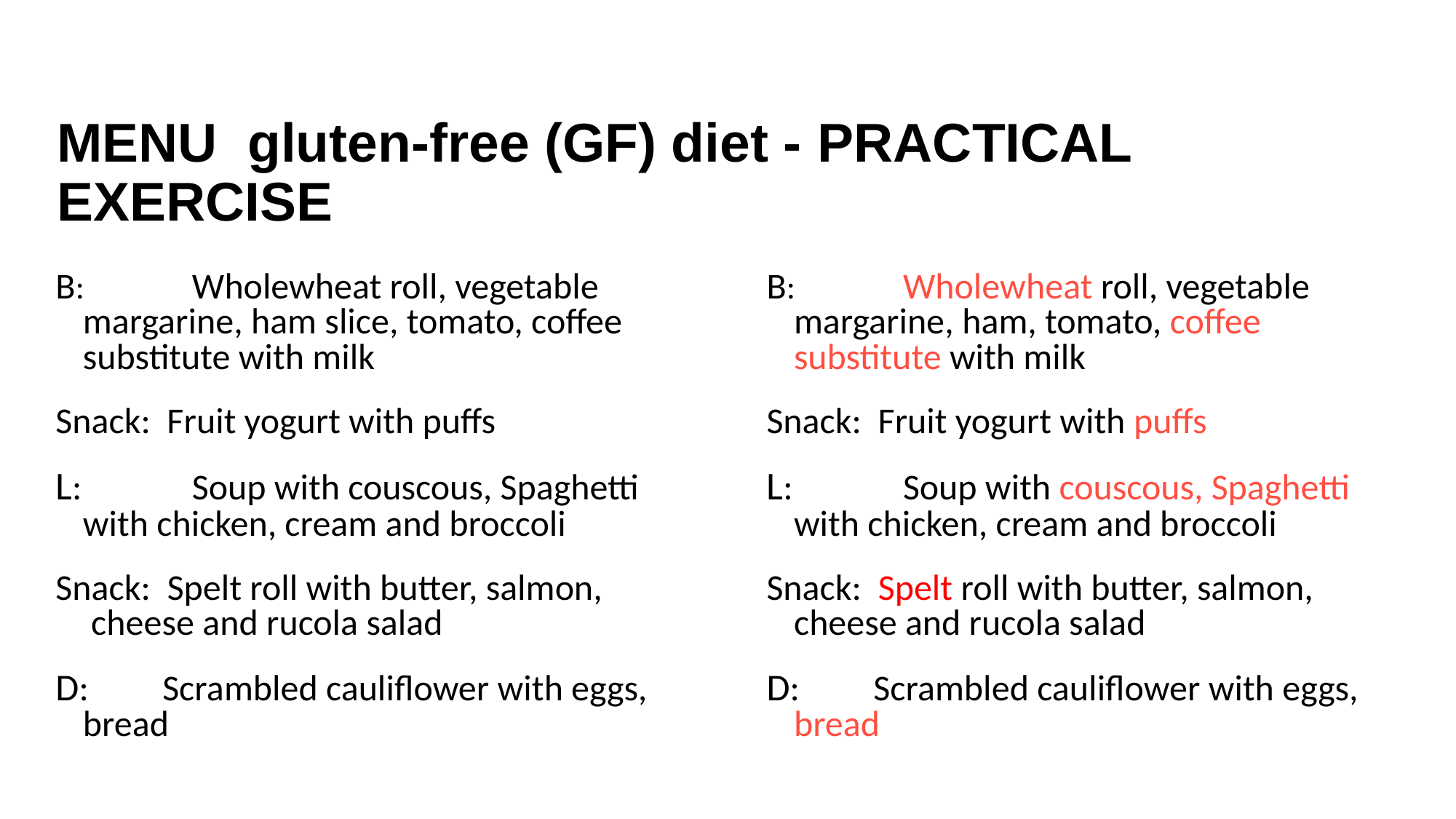

# MENU  gluten-free (GF) diet - practical exercise

B:	Wholewheat roll, vegetable margarine, ham slice, tomato, coffee substitute with milk
Snack:  Fruit yogurt with puffs
L:   	Soup with couscous, Spaghetti with chicken, cream and broccoli
Snack:  Spelt roll with butter, salmon,      cheese and rucola salad
D:         Scrambled cauliflower with eggs, bread

B:	Wholewheat roll, vegetable margarine, ham, tomato, coffee substitute with milk
Snack:  Fruit yogurt with puffs
L:   	Soup with couscous, Spaghetti with chicken, cream and broccoli
Snack:  Spelt roll with butter, salmon, cheese and rucola salad
D:         Scrambled cauliflower with eggs, bread